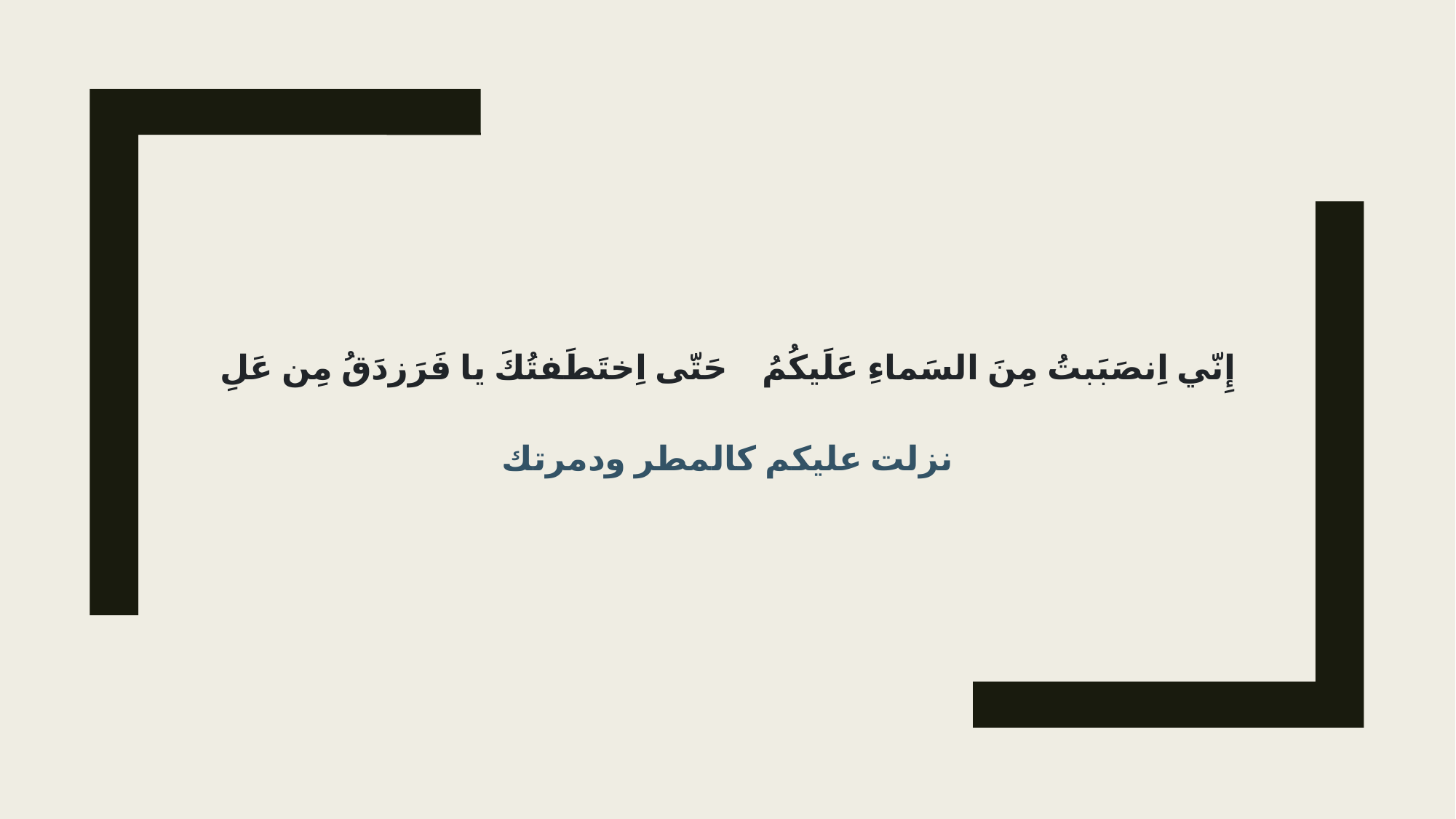

إِنّي اِنصَبَبتُ مِنَ السَماءِ عَلَيكُمُ    حَتّى اِختَطَفتُكَ يا فَرَزدَقُ مِن عَلِ

نزلت عليكم كالمطر ودمرتك